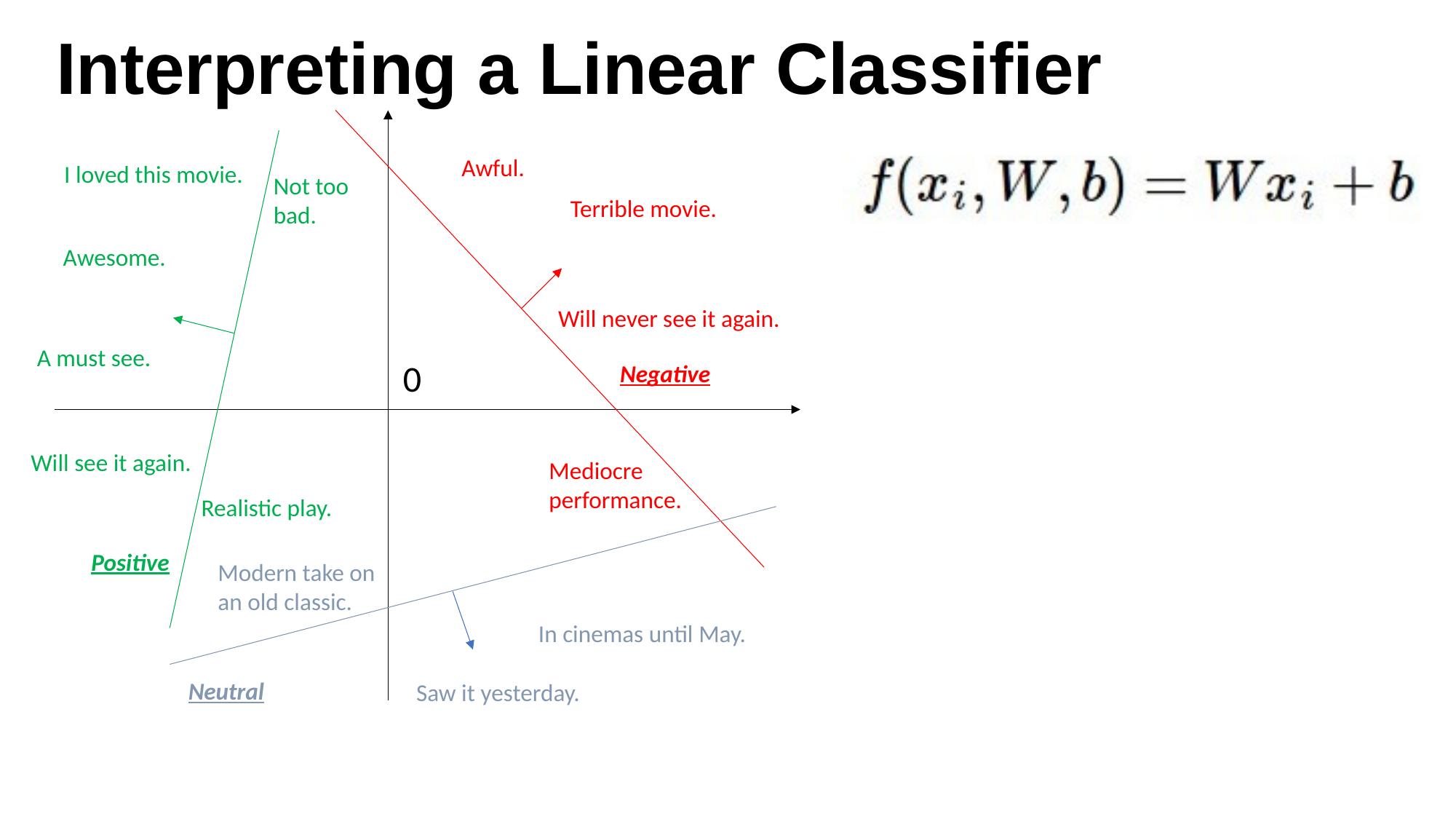

# Interpreting a Linear Classifier
Awful.
I loved this movie.

Not too bad.
Terrible movie.
Awesome.
Will never see it again.
A must see.
0
Negative
Will see it again.
Mediocre
performance.
Realistic play.
Positive
Modern take on
an old classic.
In cinemas until May.
Neutral
Saw it yesterday.